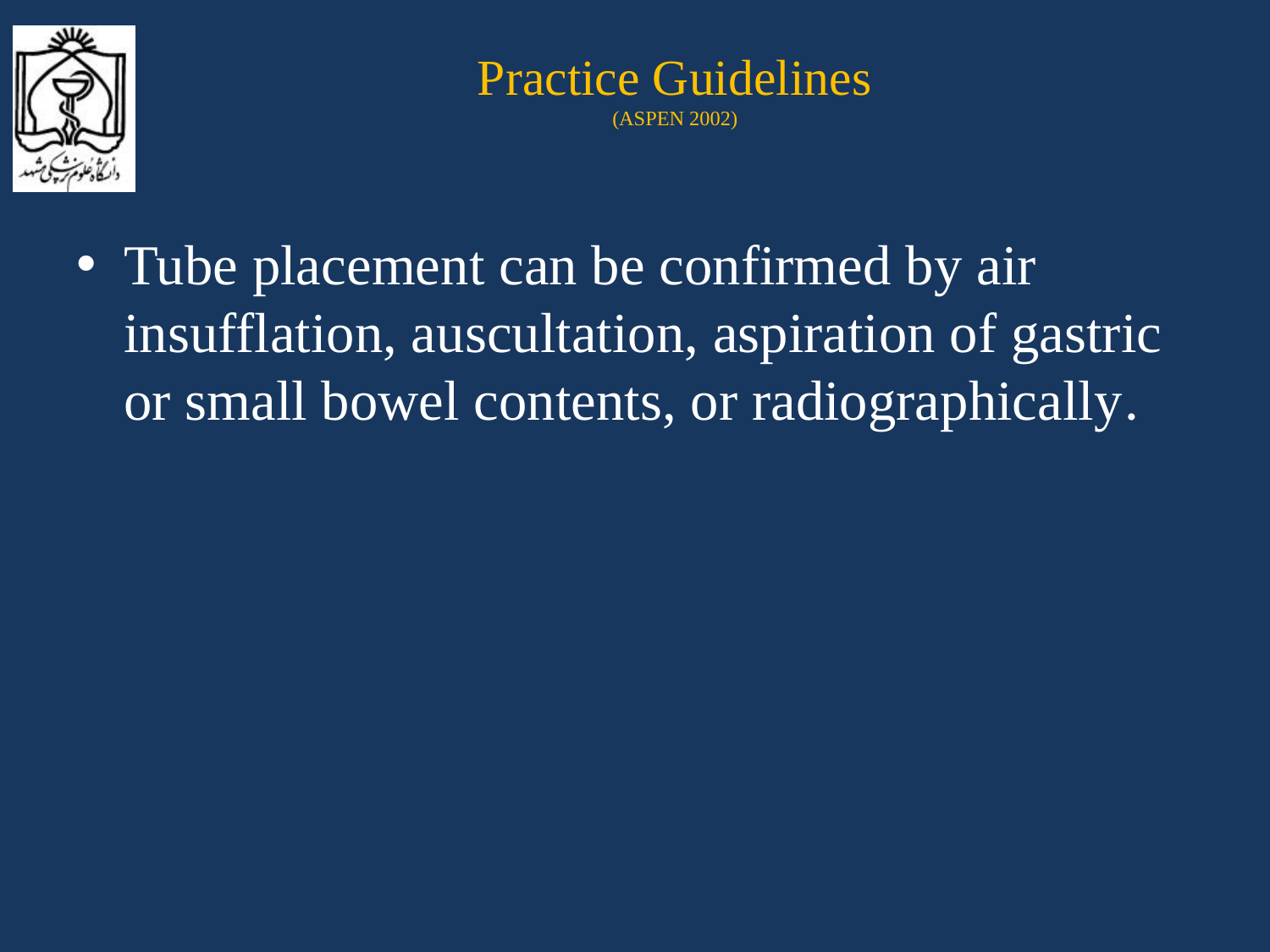

# Practice Guidelines (ASPEN 2002)
Tube placement can be confirmed by air insufflation, auscultation, aspiration of gastric or small bowel contents, or radiographically.